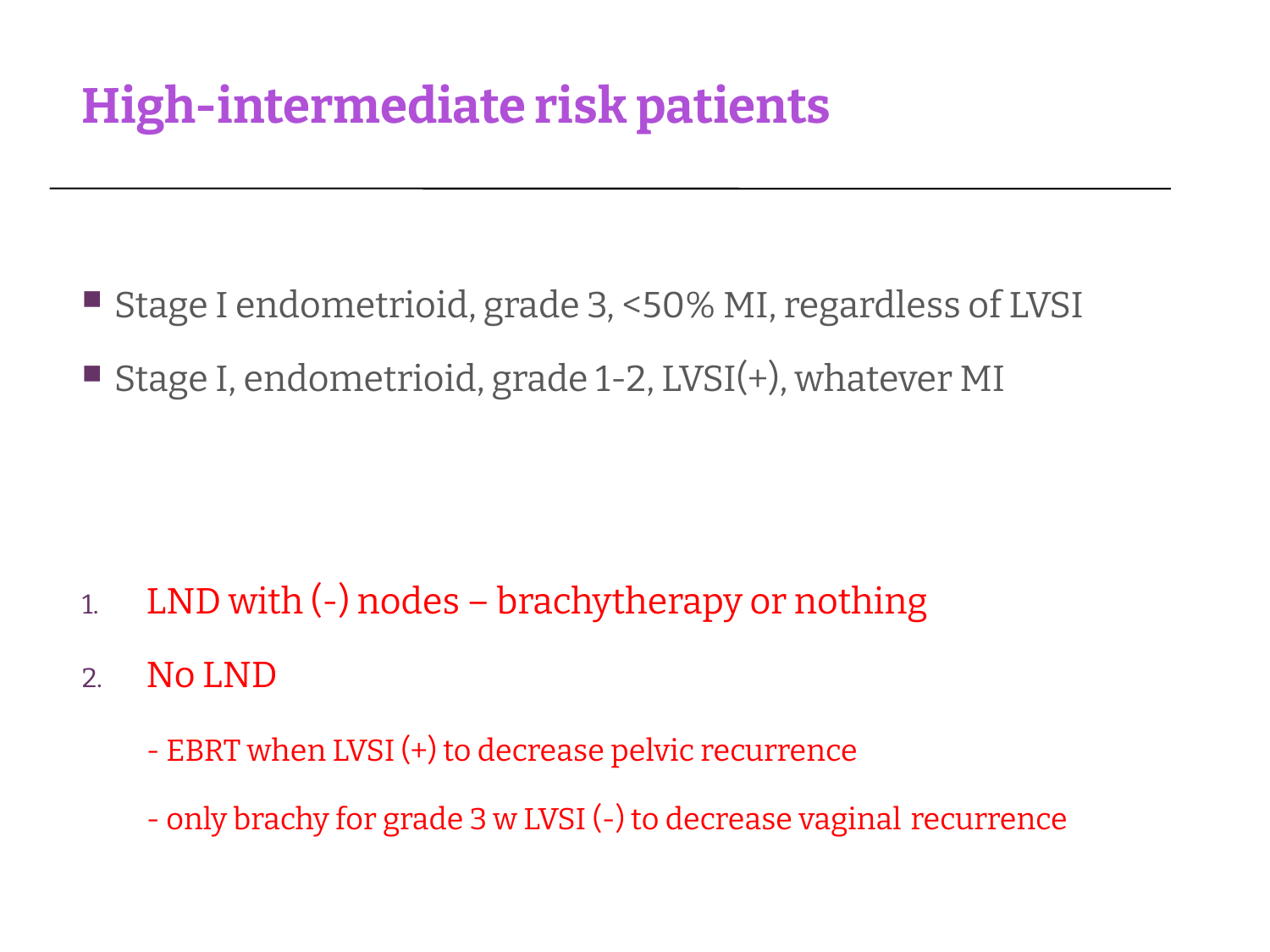

# High-intermediate risk patients
Stage I endometrioid, grade 3, <50% MI, regardless of LVSI
Stage I, endometrioid, grade 1-2, LVSI(+), whatever MI

LND with (-) nodes – brachytherapy or nothing
No LND
		- EBRT when LVSI (+) to decrease pelvic recurrence
		- only brachy for grade 3 w LVSI (-) to decrease vaginal 		recurrence